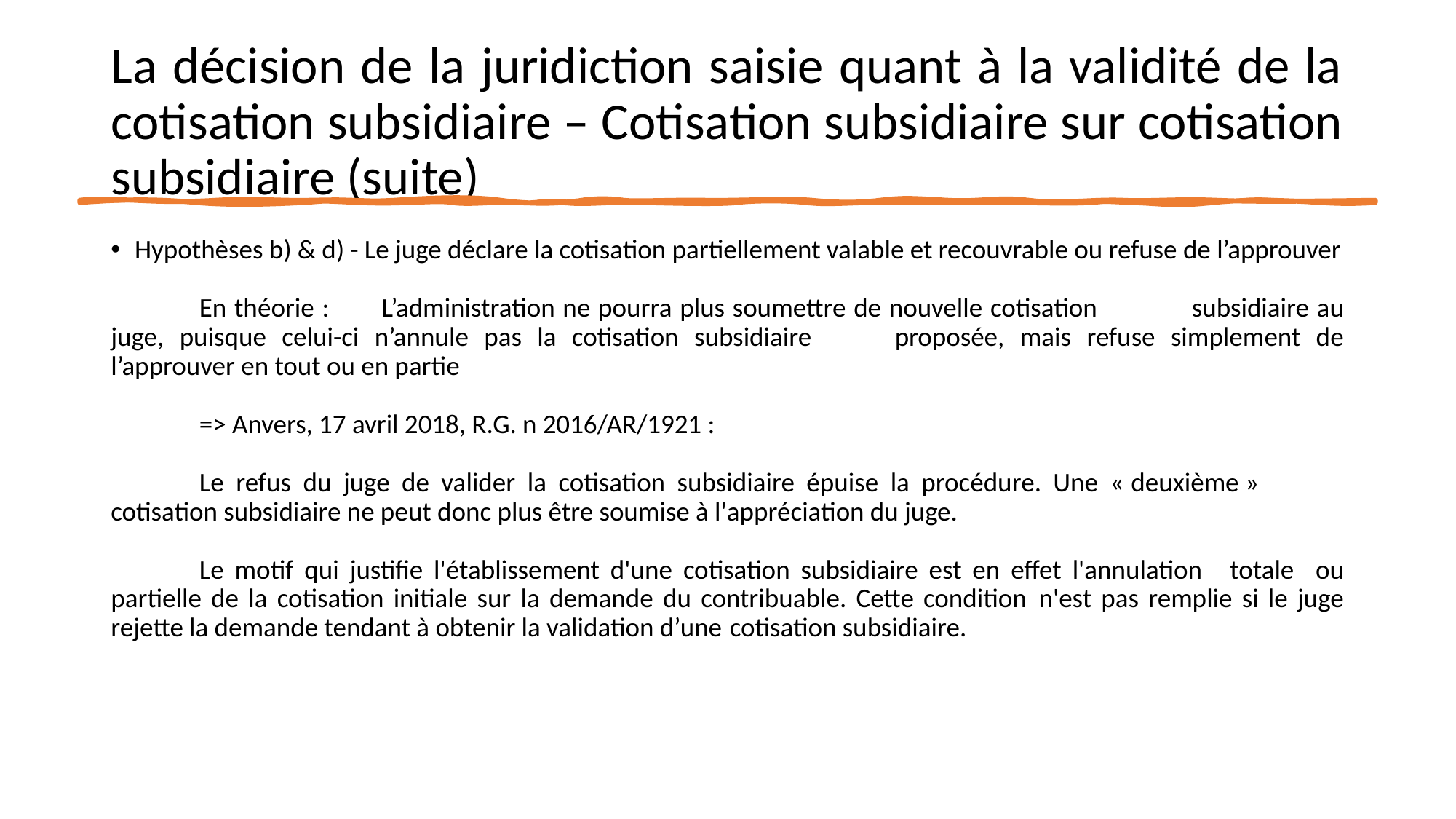

# La décision de la juridiction saisie quant à la validité de la cotisation subsidiaire – Cotisation subsidiaire sur cotisation subsidiaire (suite)

Hypothèses b) & d) - Le juge déclare la cotisation partiellement valable et recouvrable ou refuse de l’approuver

	En théorie : 	L’administration ne pourra plus soumettre de nouvelle cotisation 				subsidiaire au juge, puisque celui-ci n’annule pas la cotisation subsidiaire 			proposée, mais refuse simplement de l’approuver en tout ou en partie

	=> Anvers, 17 avril 2018, R.G. n 2016/AR/1921 :

	Le refus du juge de valider la cotisation subsidiaire épuise la procédure. Une « deuxième » 	cotisation subsidiaire ne peut donc plus être soumise à l'appréciation du juge.

	Le motif qui justifie l'établissement d'une cotisation subsidiaire est en effet l'annulation 	totale  ou partielle de la cotisation initiale sur la demande du contribuable. Cette condition 	n'est pas remplie si le juge rejette la demande tendant à obtenir la validation d’une 	cotisation subsidiaire.